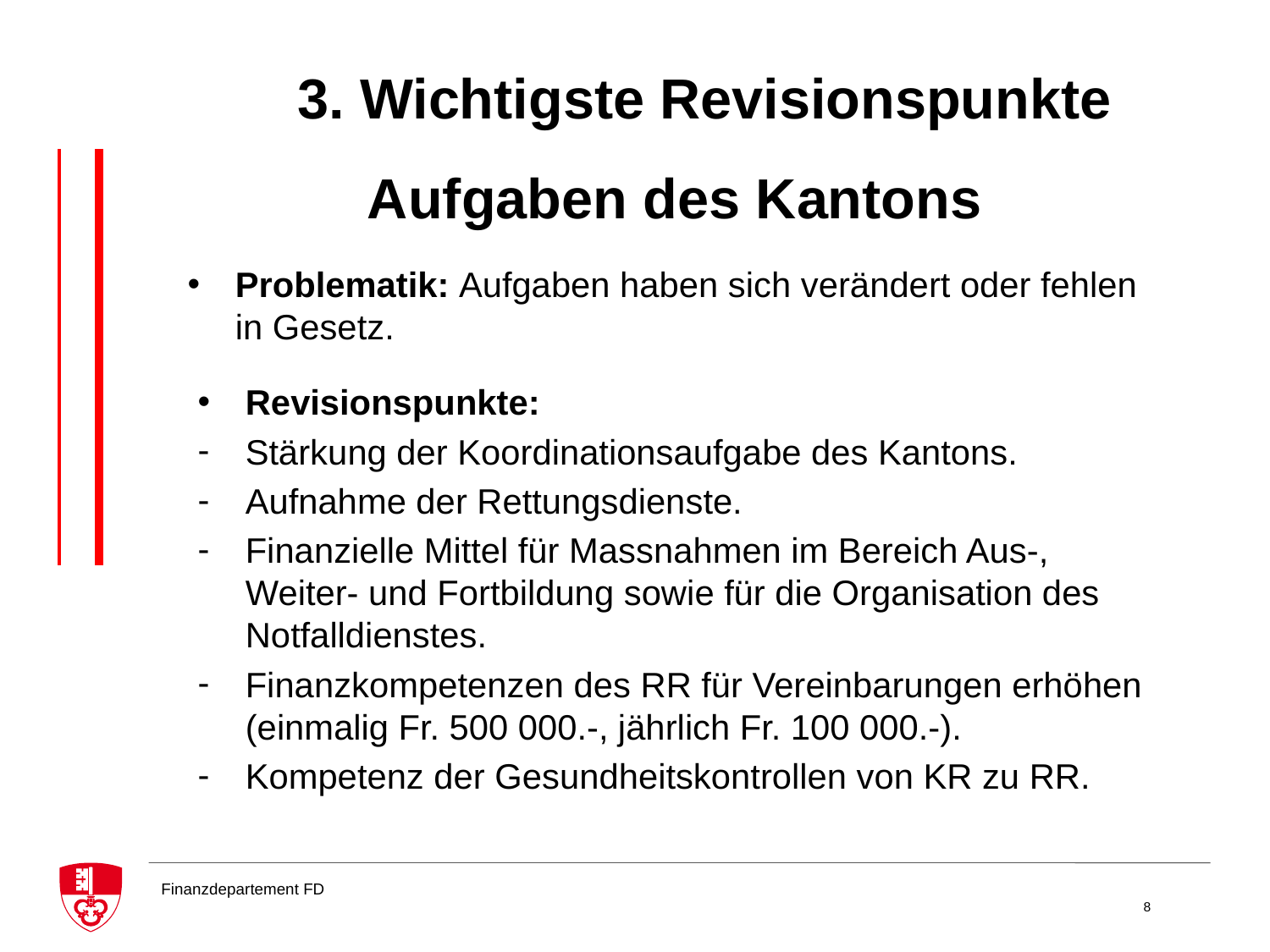

3. Wichtigste Revisionspunkte
# Aufgaben des Kantons
Problematik: Aufgaben haben sich verändert oder fehlen in Gesetz.

Revisionspunkte:
Stärkung der Koordinationsaufgabe des Kantons.
Aufnahme der Rettungsdienste.
Finanzielle Mittel für Massnahmen im Bereich Aus-,
Weiter- und Fortbildung sowie für die Organisation des Notfalldienstes.
Finanzkompetenzen des RR für Vereinbarungen erhöhen (einmalig Fr. 500 000.-, jährlich Fr. 100 000.-).
Kompetenz der Gesundheitskontrollen von KR zu RR.

8